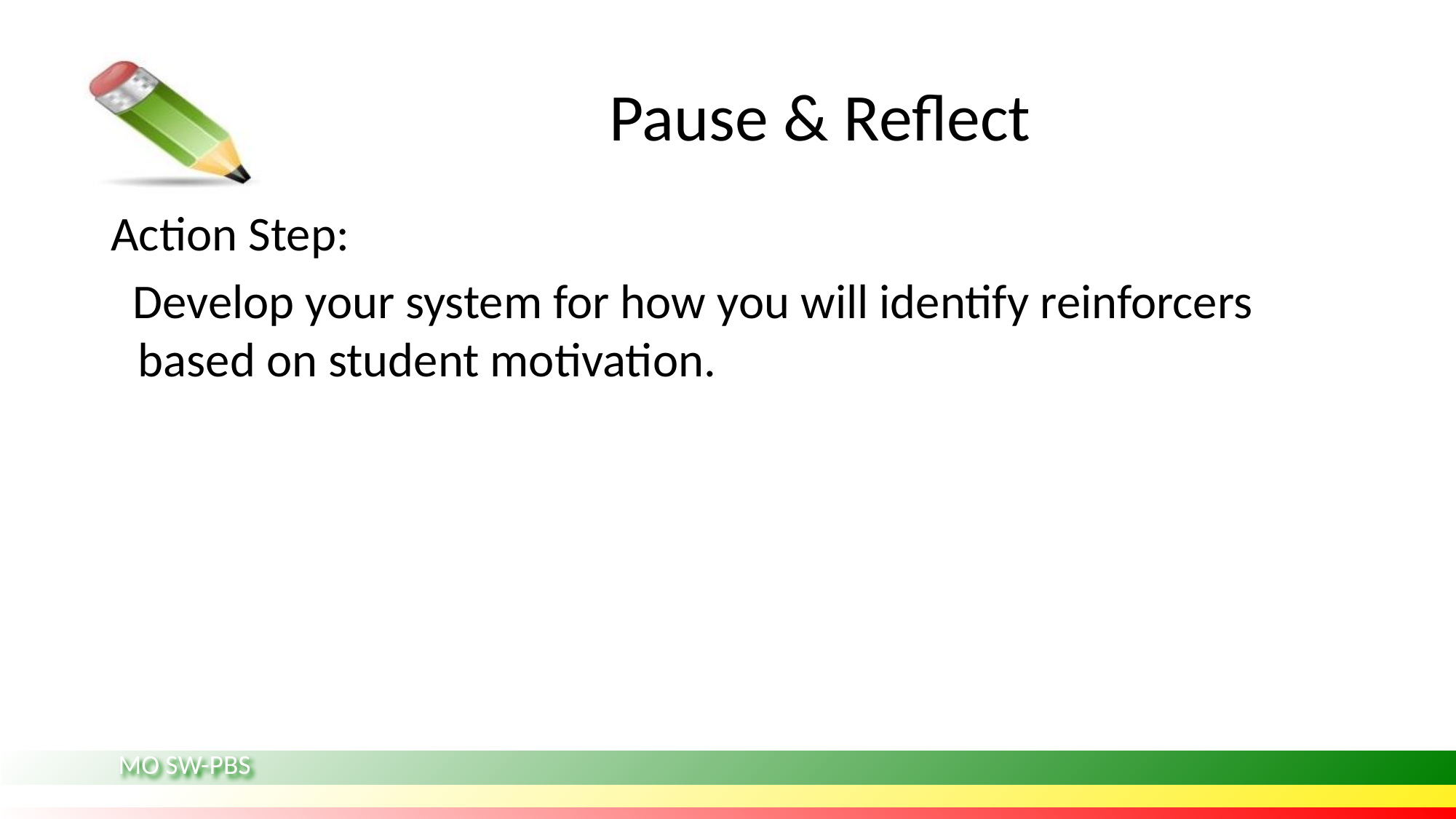

# Pause & Reflect
Action Step:
  Develop your system for how you will identify reinforcers based on student motivation.